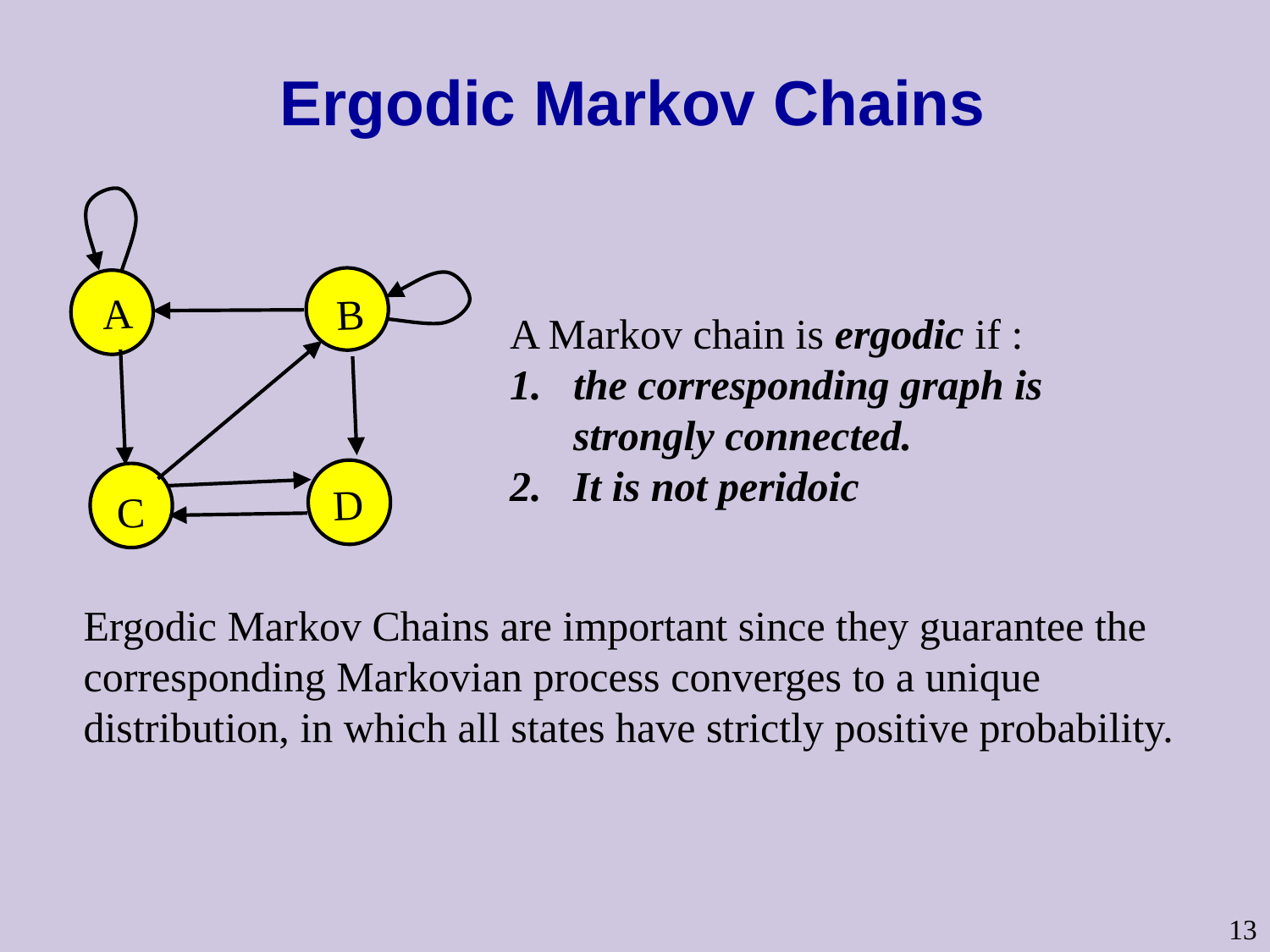

# Ergodic Markov Chains

A
B
A Markov chain is ergodic if :
the corresponding graph is strongly connected.
It is not peridoic

D
C

Ergodic Markov Chains are important since they guarantee the corresponding Markovian process converges to a unique distribution, in which all states have strictly positive probability.
13